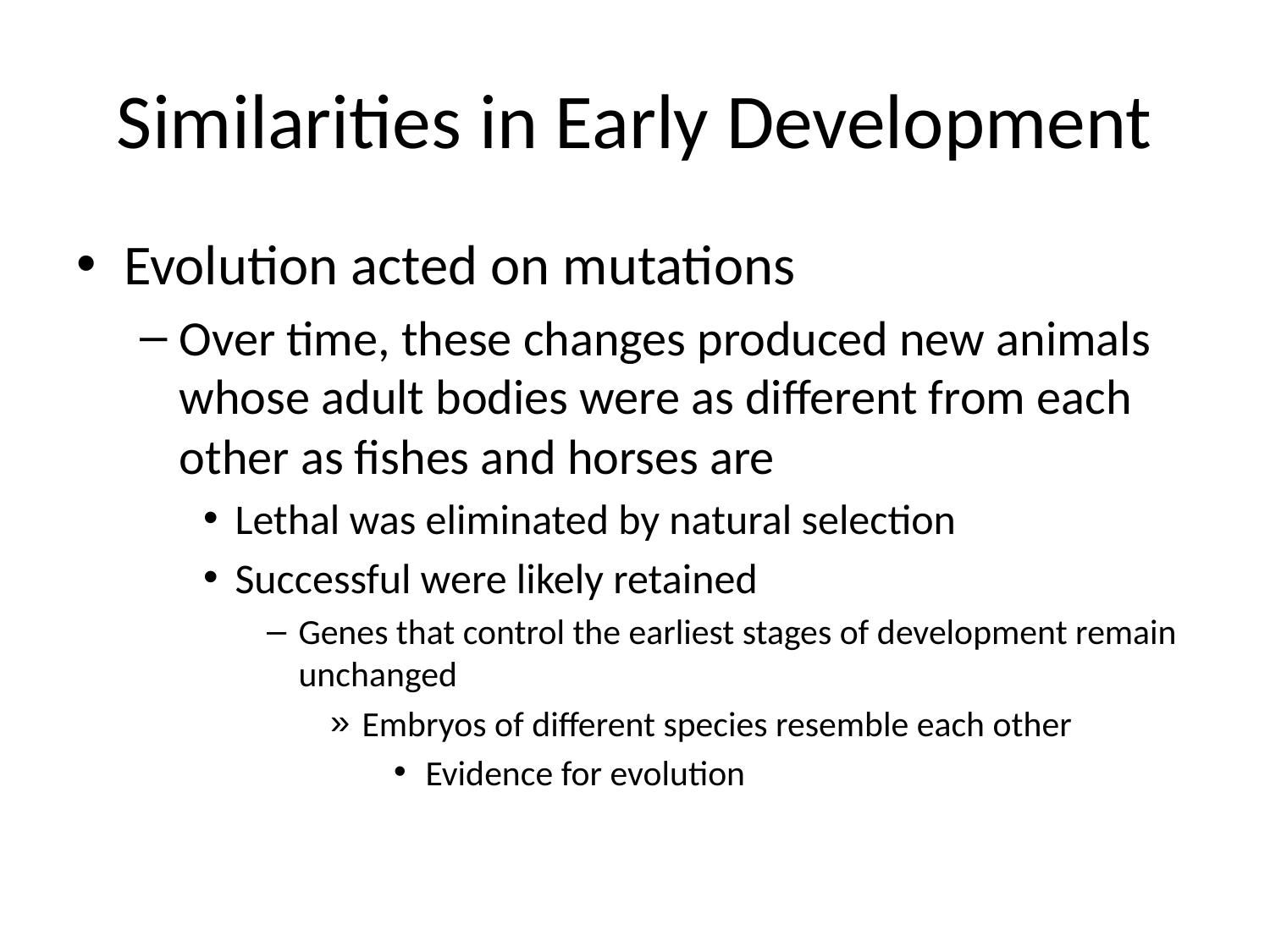

# Similarities in Early Development
Evolution acted on mutations
Over time, these changes produced new animals whose adult bodies were as different from each other as fishes and horses are
Lethal was eliminated by natural selection
Successful were likely retained
Genes that control the earliest stages of development remain unchanged
Embryos of different species resemble each other
Evidence for evolution